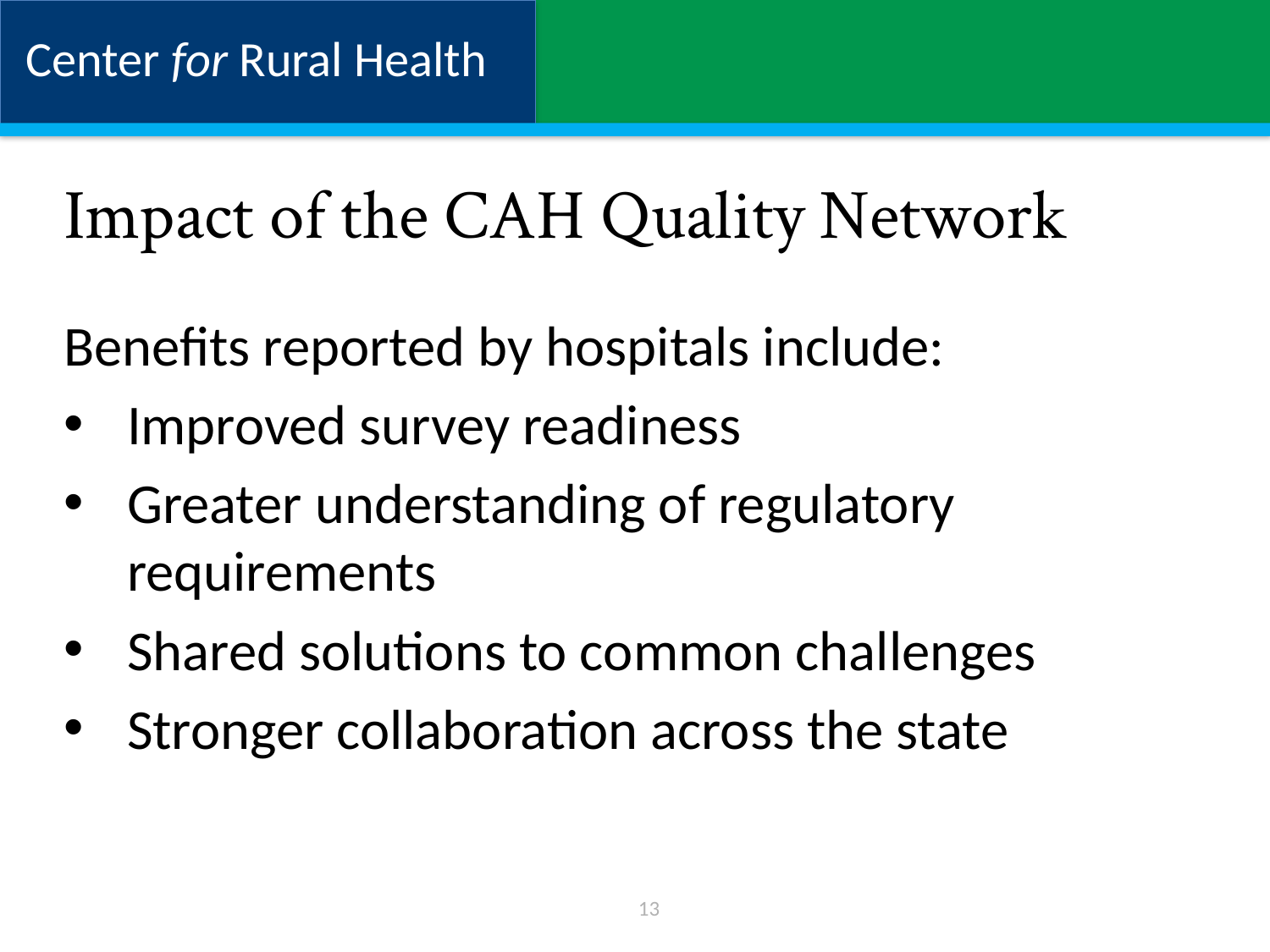

# Impact of the CAH Quality Network
Benefits reported by hospitals include:
Improved survey readiness
Greater understanding of regulatory requirements
Shared solutions to common challenges
Stronger collaboration across the state

13